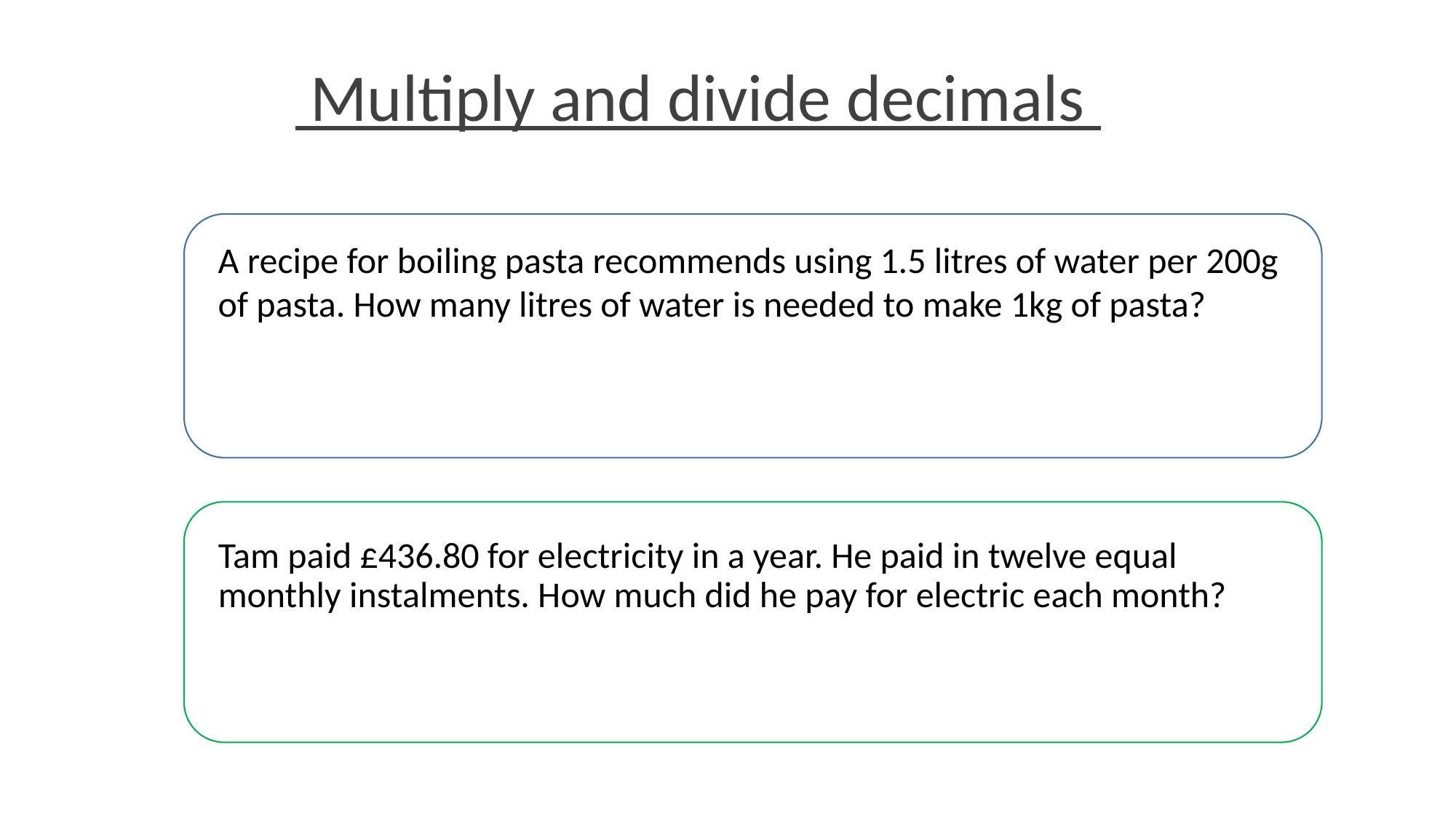

# Multiply and divide decimals

A recipe for boiling pasta recommends using 1.5 litres of water per 200g of pasta. How many litres of water is needed to make 1kg of pasta?

Tam paid £436.80 for electricity in a year. He paid in twelve equal monthly instalments. How much did he pay for electric each month?